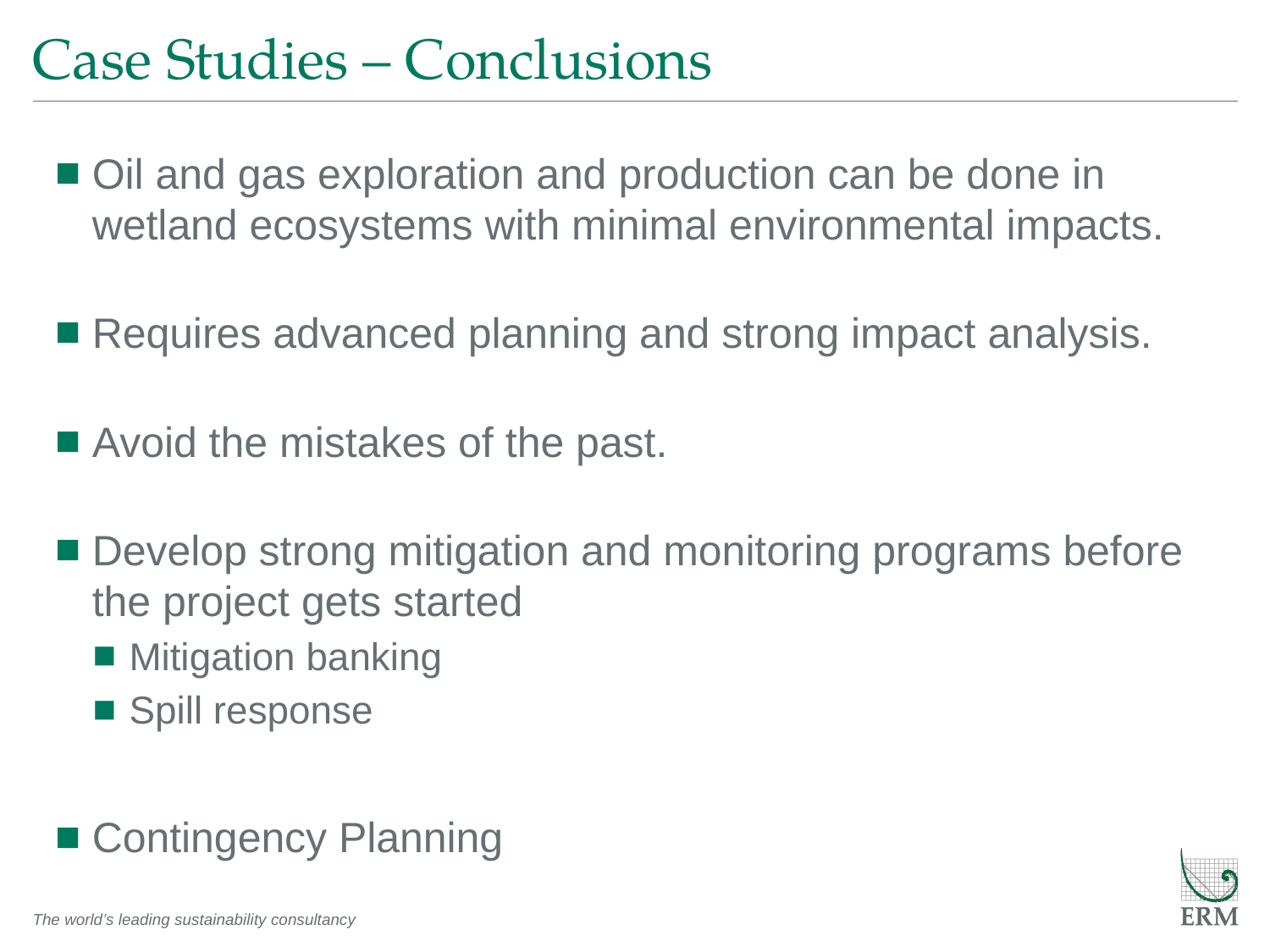

# Case Studies – Conclusions
Oil and gas exploration and production can be done in wetland ecosystems with minimal environmental impacts.
Requires advanced planning and strong impact analysis.
Avoid the mistakes of the past.
Develop strong mitigation and monitoring programs before the project gets started
Mitigation banking
Spill response

Contingency Planning